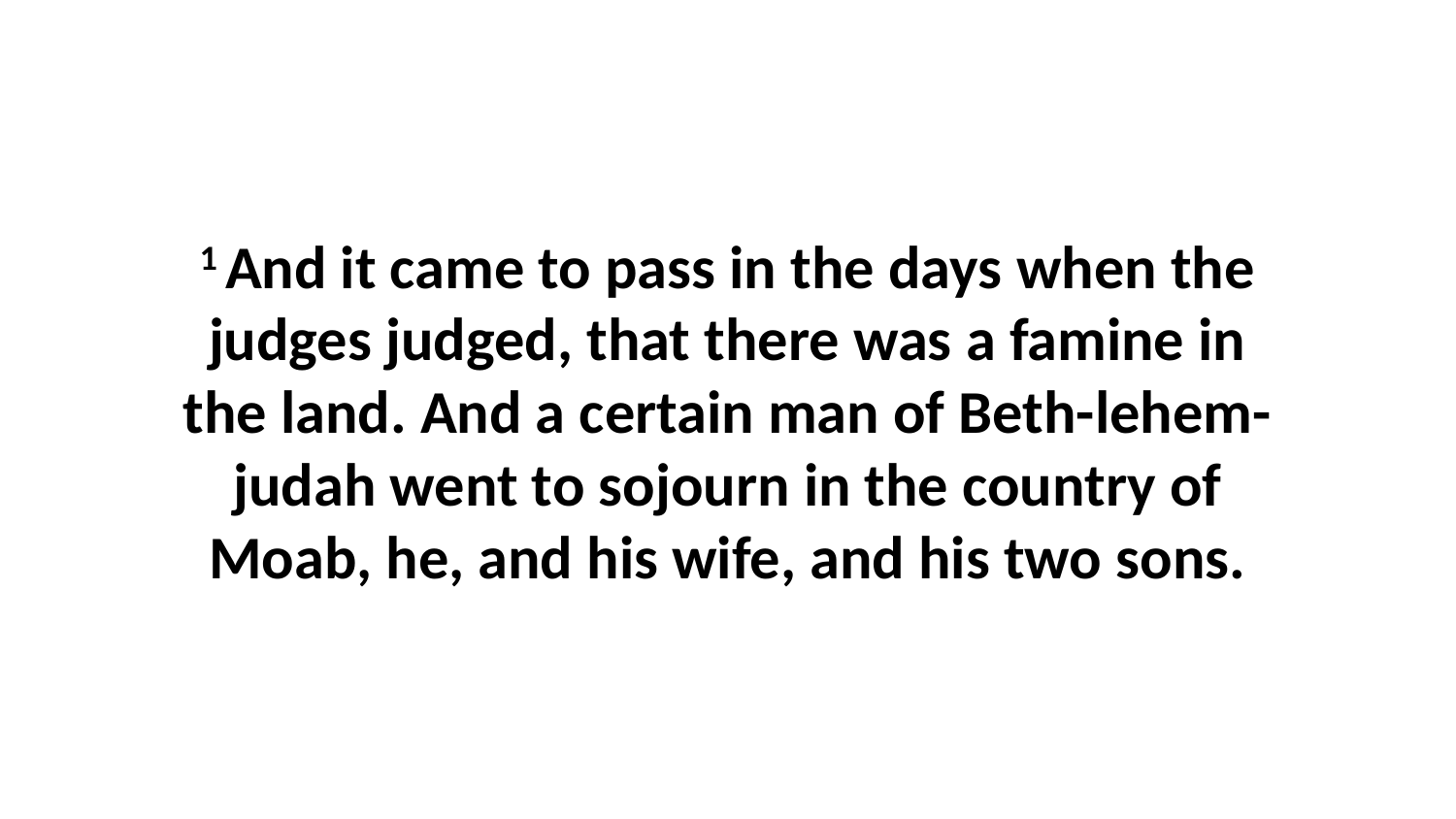

1 And it came to pass in the days when the judges judged, that there was a famine in the land. And a certain man of Beth-lehem-judah went to sojourn in the country of Moab, he, and his wife, and his two sons.